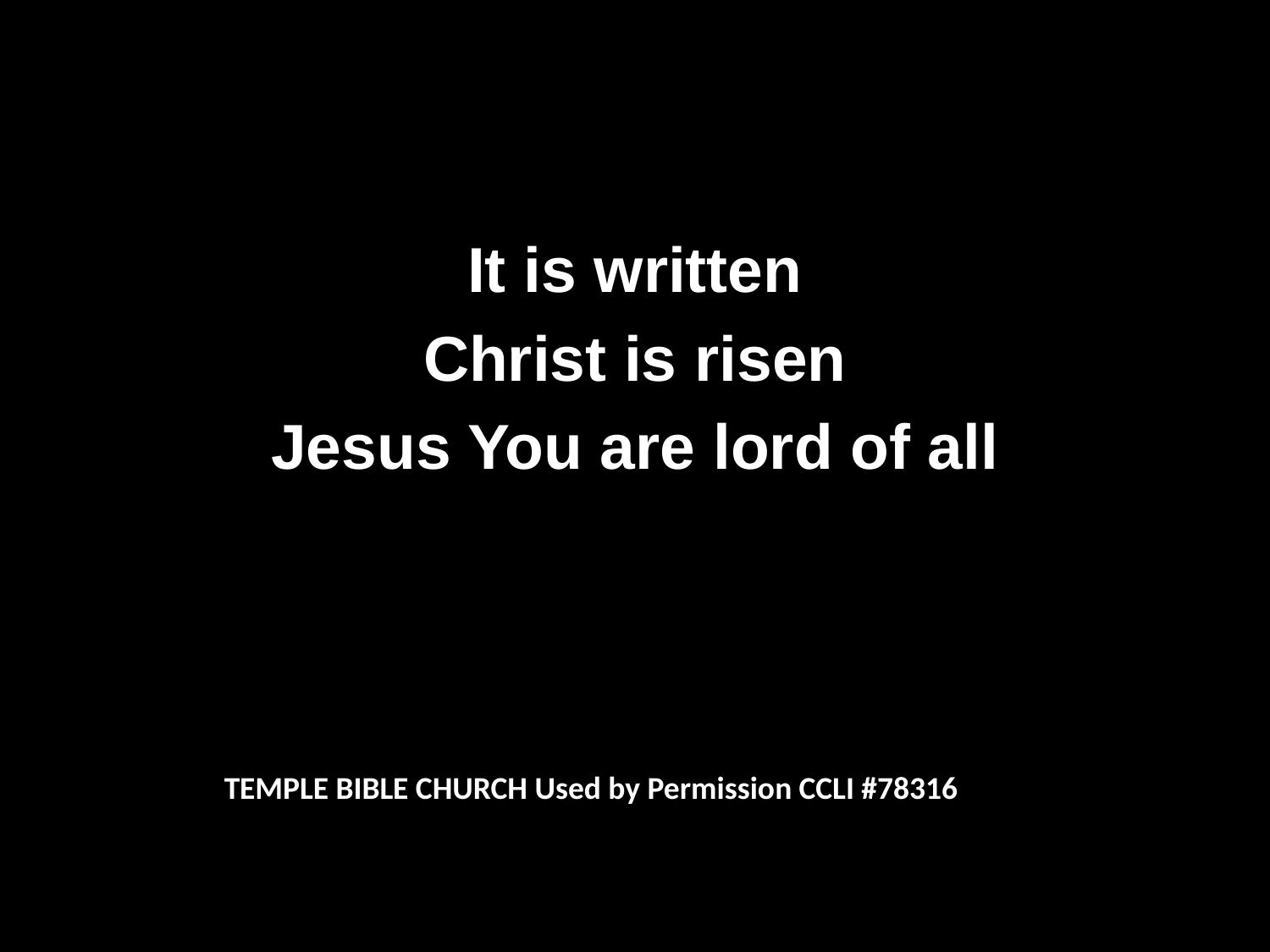

#
It is written
Christ is risen
Jesus You are lord of all
TEMPLE BIBLE CHURCH Used by Permission CCLI #78316